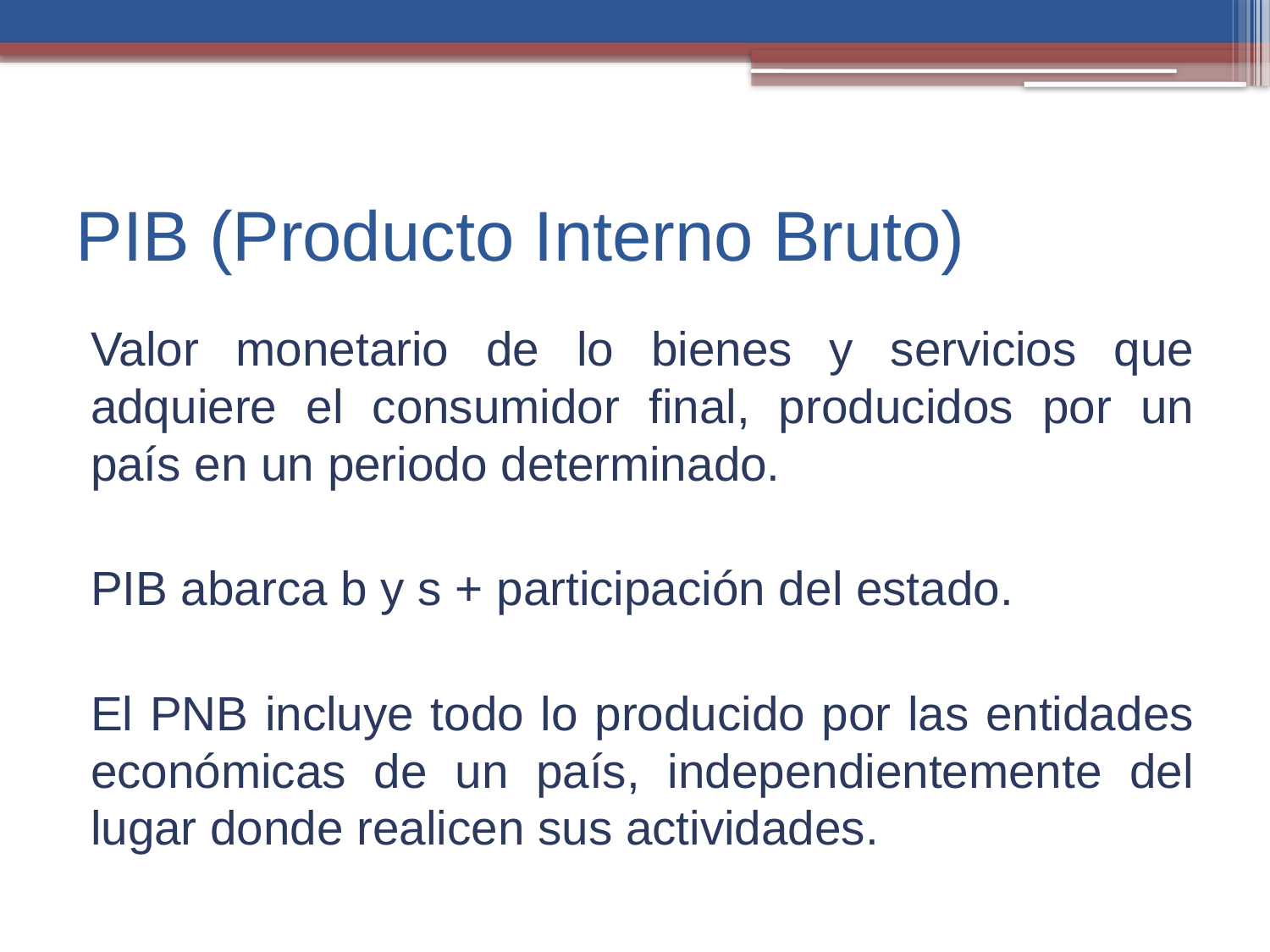

# PIB (Producto Interno Bruto)
Valor monetario de lo bienes y servicios que adquiere el consumidor final, producidos por un país en un periodo determinado.

PIB abarca b y s + participación del estado.

El PNB incluye todo lo producido por las entidades económicas de un país, independientemente del lugar donde realicen sus actividades.